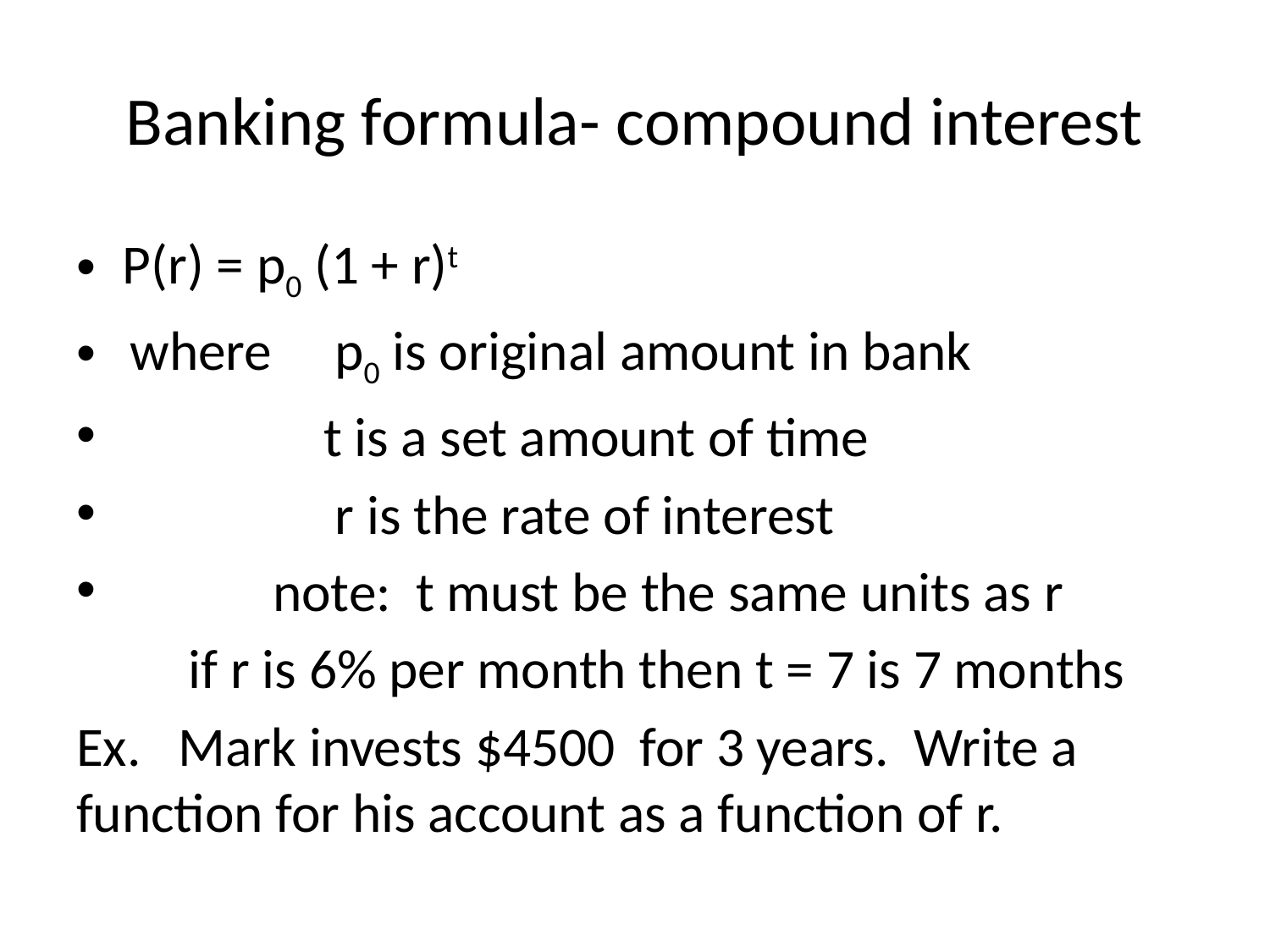

# Banking formula- compound interest
P(r) = p0 (1 + r)t
 where     p0 is original amount in bank
                      t is a set amount of time
                 r is the rate of interest
            note:  t must be the same units as r
         if r is 6% per month then t = 7 is 7 months
Ex.   Mark invests $4500  for 3 years.  Write a function for his account as a function of r.